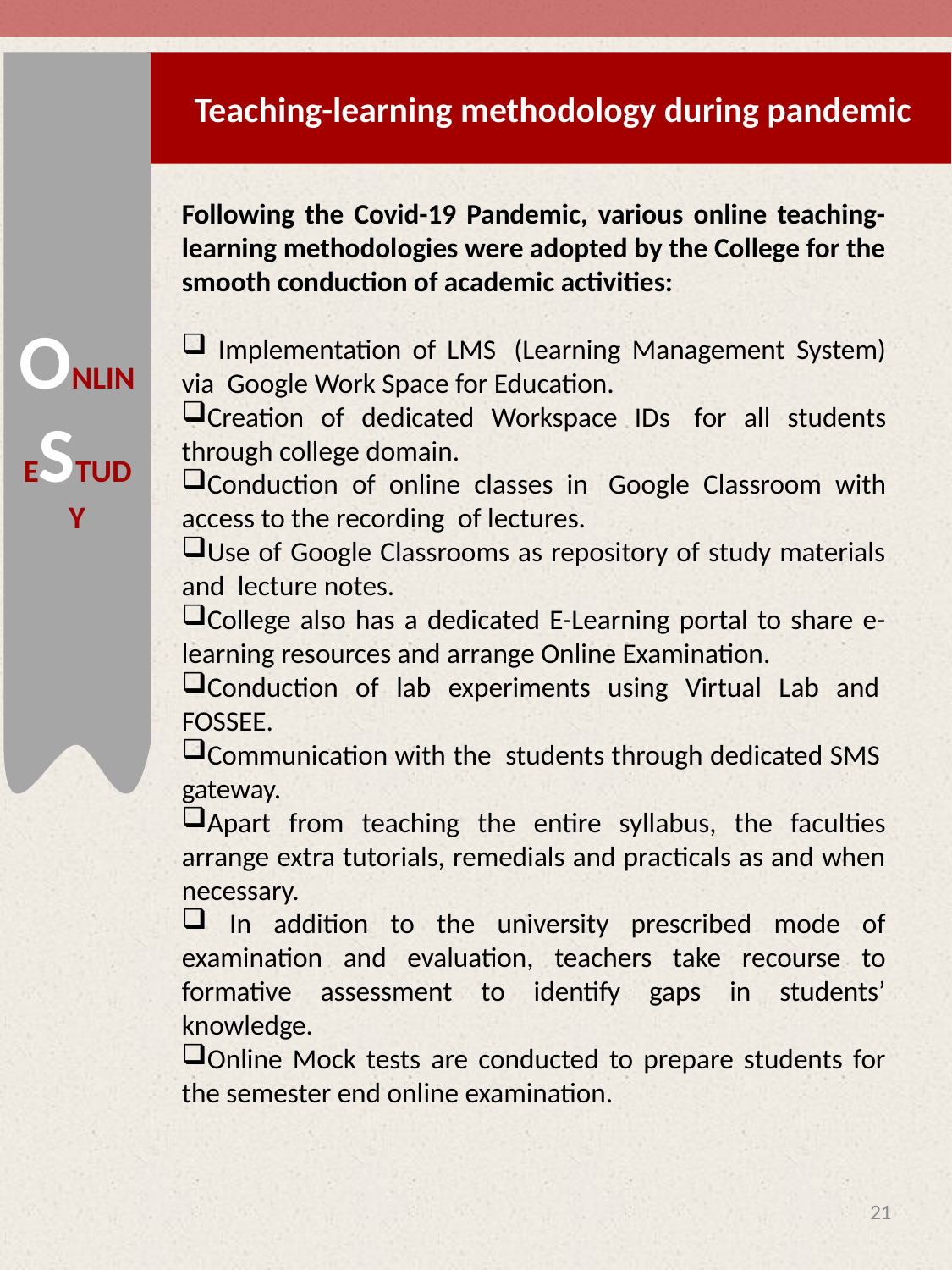

ONLINESTUDY
 Teaching-learning methodology during pandemic
Following the Covid-19 Pandemic, various online teaching-learning methodologies were adopted by the College for the smooth conduction of academic activities:

 Implementation of LMS  (Learning Management System) via  Google Work Space for Education.
Creation of dedicated Workspace IDs  for all students through college domain.
Conduction of online classes in  Google Classroom with access to the recording  of lectures.
Use of Google Classrooms as repository of study materials and  lecture notes.
College also has a dedicated E-Learning portal to share e-learning resources and arrange Online Examination.
Conduction of lab experiments using Virtual Lab and  FOSSEE.
Communication with the  students through dedicated SMS  gateway.
Apart from teaching the entire syllabus, the faculties arrange extra tutorials, remedials and practicals as and when necessary.
 In addition to the university prescribed mode of examination and evaluation, teachers take recourse to formative assessment to identify gaps in students’ knowledge.
Online Mock tests are conducted to prepare students for the semester end online examination.
21